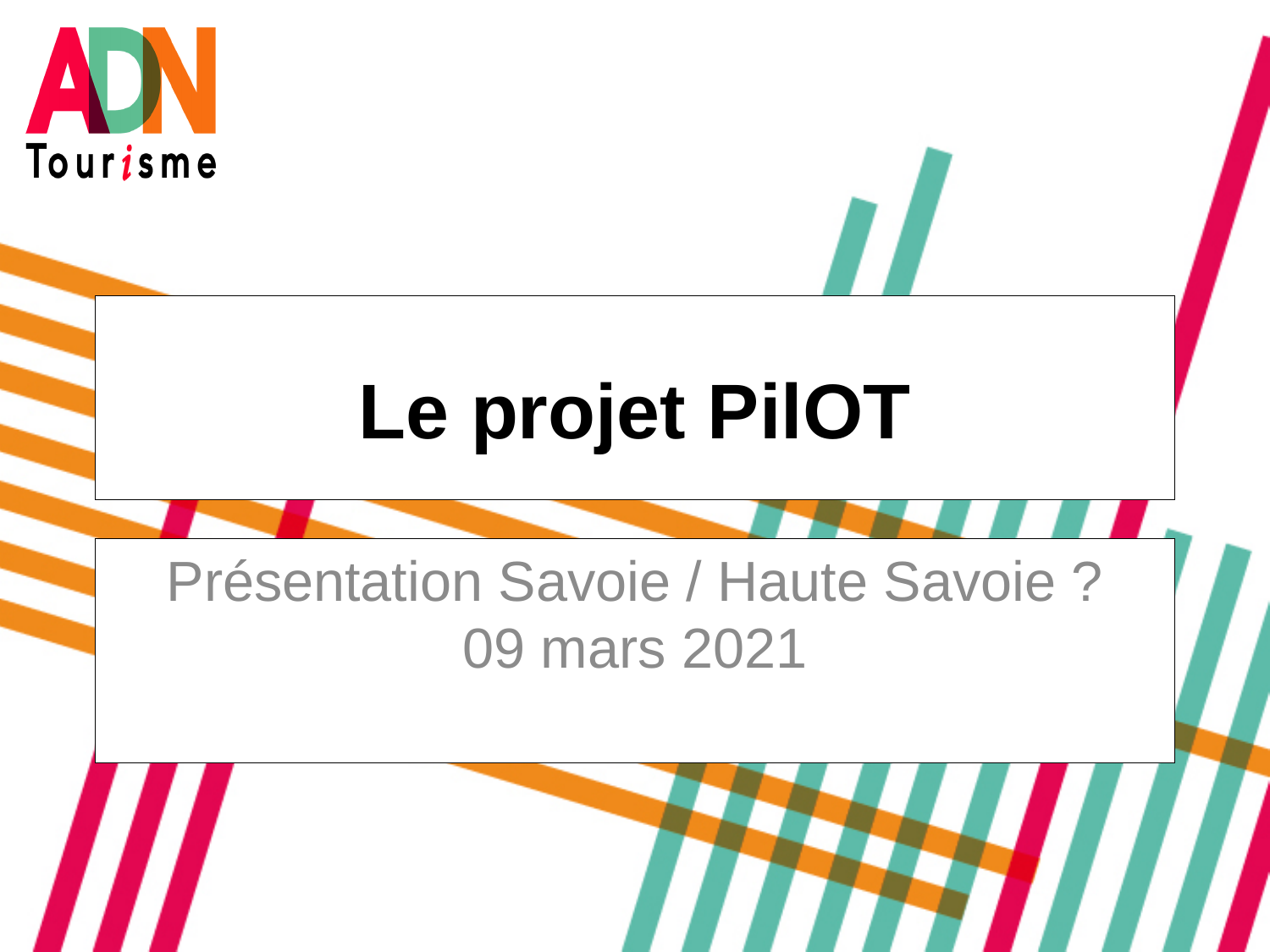

# Le projet PilOT
Présentation Savoie / Haute Savoie ?
09 mars 2021